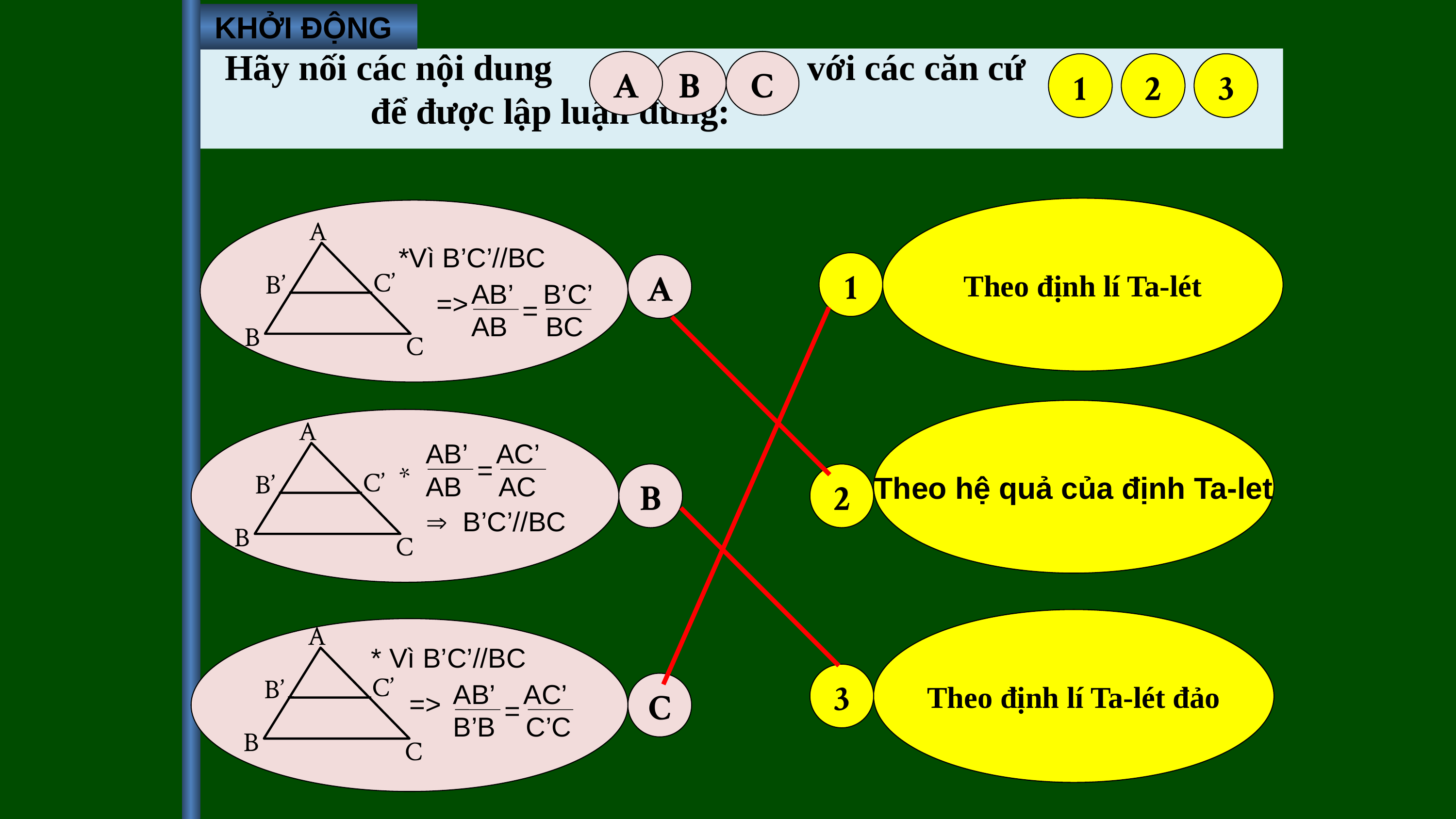

KHỞI ĐỘNG
Hãy nối các nội dung                            với các căn cứ                                         để được lập luận đúng:

A
B
C
1
2
3
Theo định lí Ta-lét
1

A

C’
B’
B
C
*Vì B’C’//BC
     =>
AB’    B’C’
AB     BC
=

A

Theo hệ quả của định Ta-let
2

A

C’
B’
B
C
AB’    AC’
AB     AC
=

*
B
⇒  B’C’//BC

Theo định lí Ta-lét đảo
3
A

C’
B’
B
C

* Vì B’C’//BC
     =>
AB’    AC’
B’B    C’C
=

C